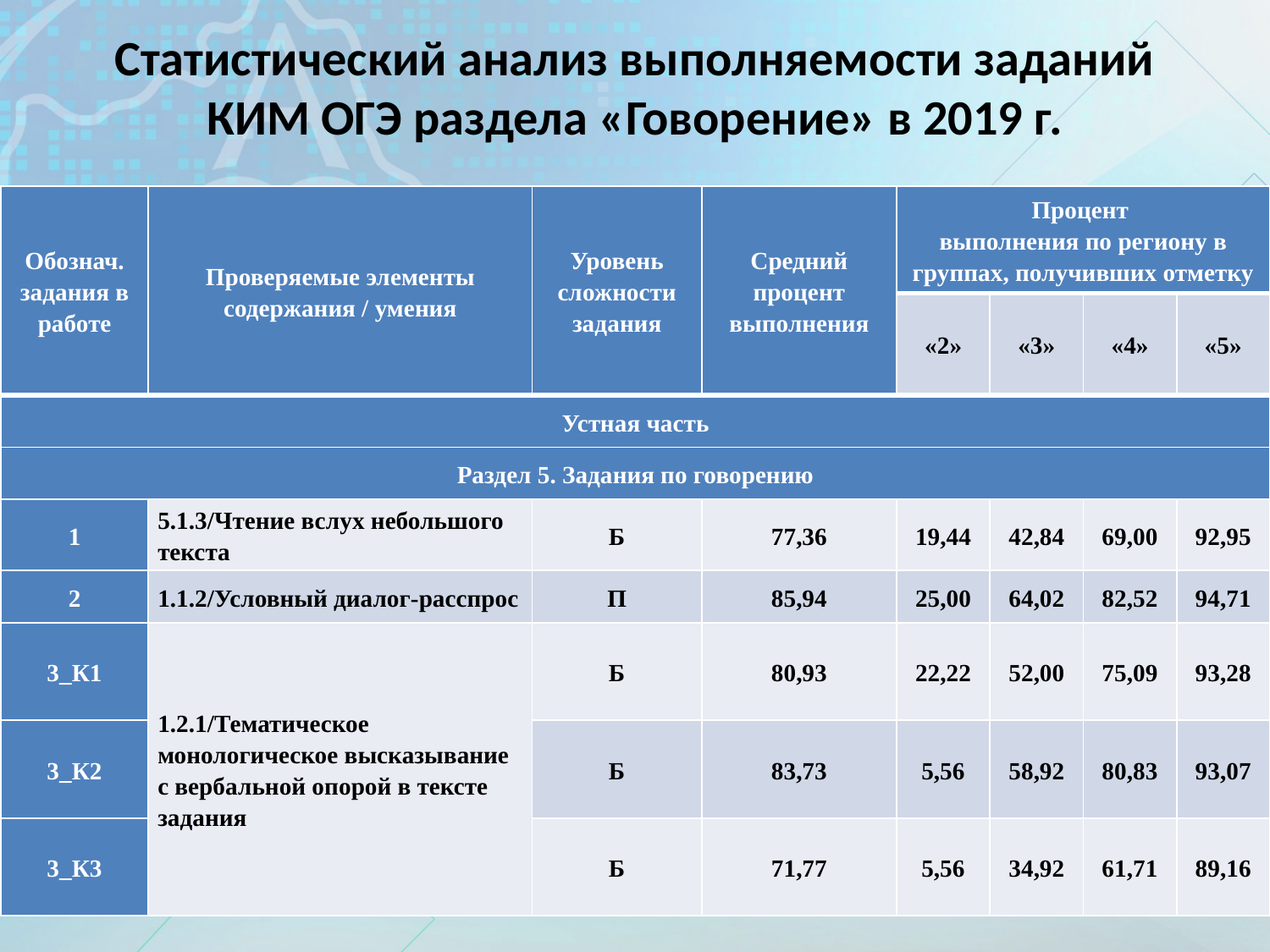

# Статистический анализ выполняемости заданий КИМ ОГЭ раздела «Говорение» в 2019 г.
| Обознач. задания в работе | Проверяемые элементы содержания / умения | Уровень сложности задания | Средний процент выполнения | Процент выполнения по региону в группах, получивших отметку |  |  |  |
| --- | --- | --- | --- | --- | --- | --- | --- |
|  |  |  |  | «2» | «3» | «4» | «5» |
| Устная часть |  |  |  |  |  |  |  |
| Раздел 5. Задания по говорению |  |  |  |  |  |  |  |
| 1 | 5.1.3/Чтение вслух небольшого текста | Б | 77,36 | 19,44 | 42,84 | 69,00 | 92,95 |
| 2 | 1.1.2/Условный диалог-расспрос | П | 85,94 | 25,00 | 64,02 | 82,52 | 94,71 |
| 3\_К1 | 1.2.1/Тематическое монологическое высказывание с вербальной опорой в тексте задания | Б | 80,93 | 22,22 | 52,00 | 75,09 | 93,28 |
| 3\_К2 |  | Б | 83,73 | 5,56 | 58,92 | 80,83 | 93,07 |
| 3\_К3 |  | Б | 71,77 | 5,56 | 34,92 | 61,71 | 89,16 |